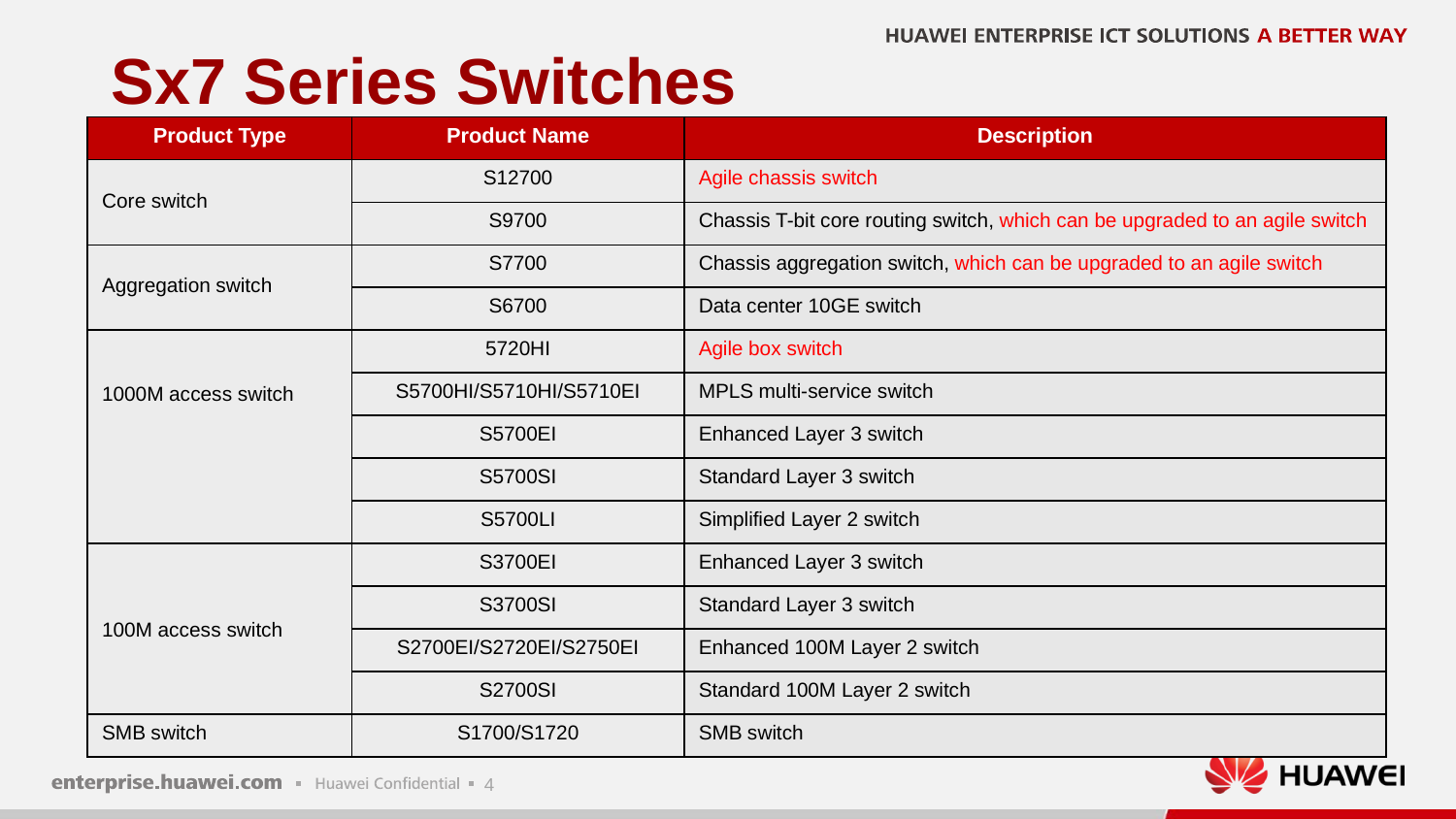

# Sx7 Series Switches
| Product Type | Product Name | Description |
| --- | --- | --- |
| Core switch | S12700 | Agile chassis switch |
|  | S9700 | Chassis T-bit core routing switch, which can be upgraded to an agile switch |
| Aggregation switch | S7700 | Chassis aggregation switch, which can be upgraded to an agile switch |
|  | S6700 | Data center 10GE switch |
| 1000M access switch | 5720HI | Agile box switch |
|  | S5700HI/S5710HI/S5710EI | MPLS multi-service switch |
|  | S5700EI | Enhanced Layer 3 switch |
|  | S5700SI | Standard Layer 3 switch |
|  | S5700LI | Simplified Layer 2 switch |
| 100M access switch | S3700EI | Enhanced Layer 3 switch |
|  | S3700SI | Standard Layer 3 switch |
|  | S2700EI/S2720EI/S2750EI | Enhanced 100M Layer 2 switch |
|  | S2700SI | Standard 100M Layer 2 switch |
| SMB switch | S1700/S1720 | SMB switch |